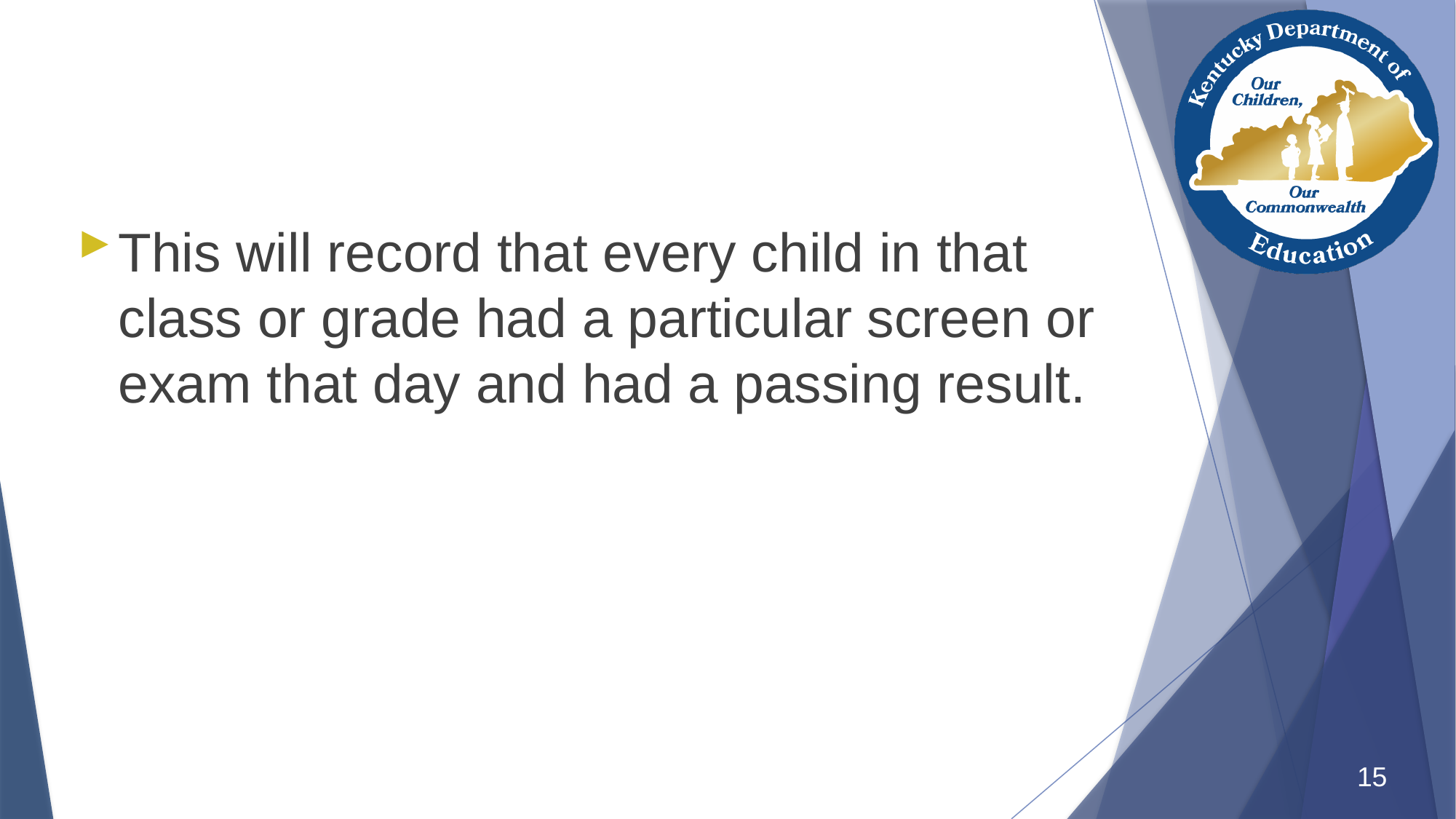

# Note
This will record that every child in that class or grade had a particular screen or exam that day and had a passing result.
15